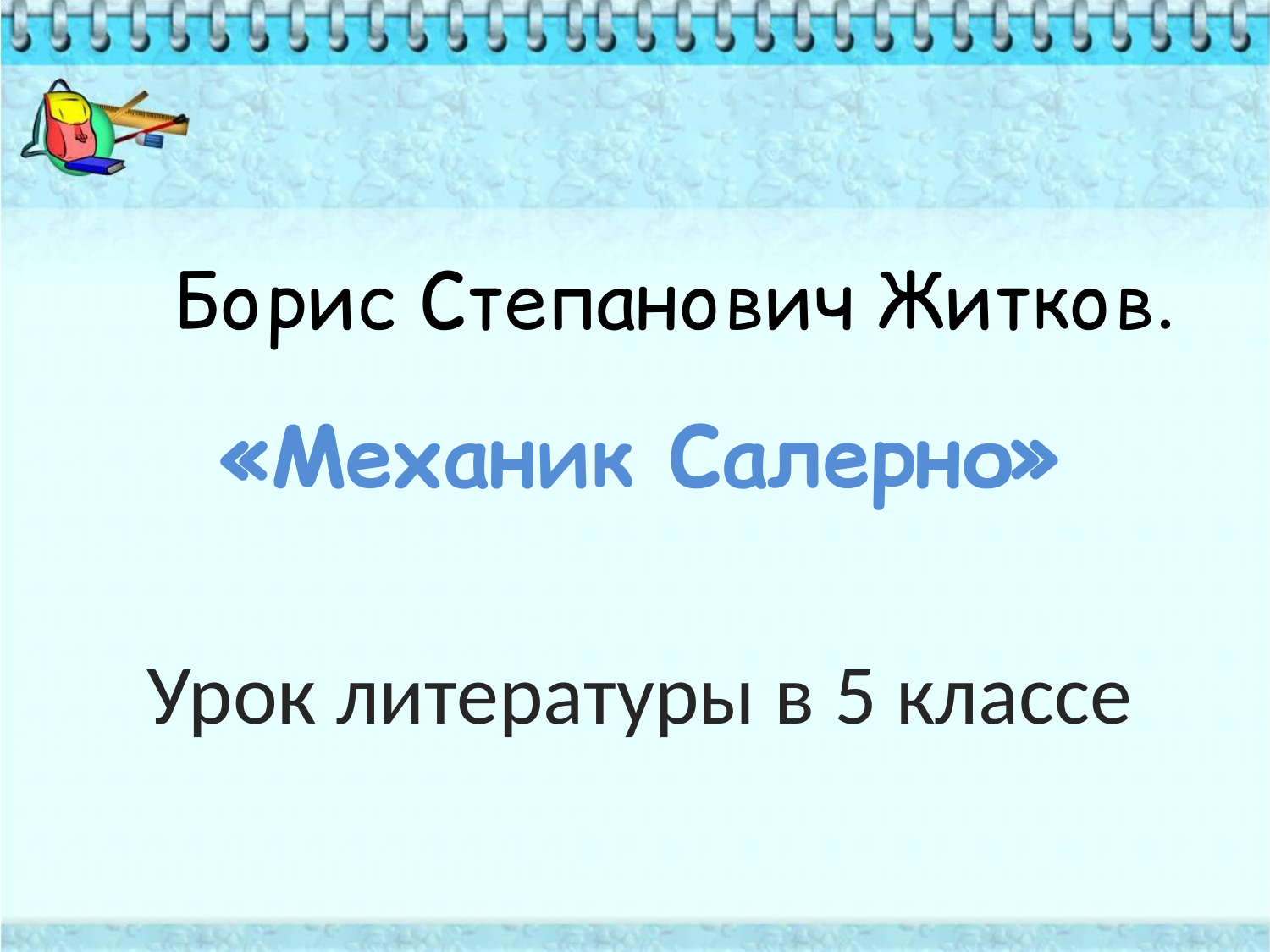

# Борис Степанович Житков.
«Механик Салерно»

Урок литературы в 5 классе